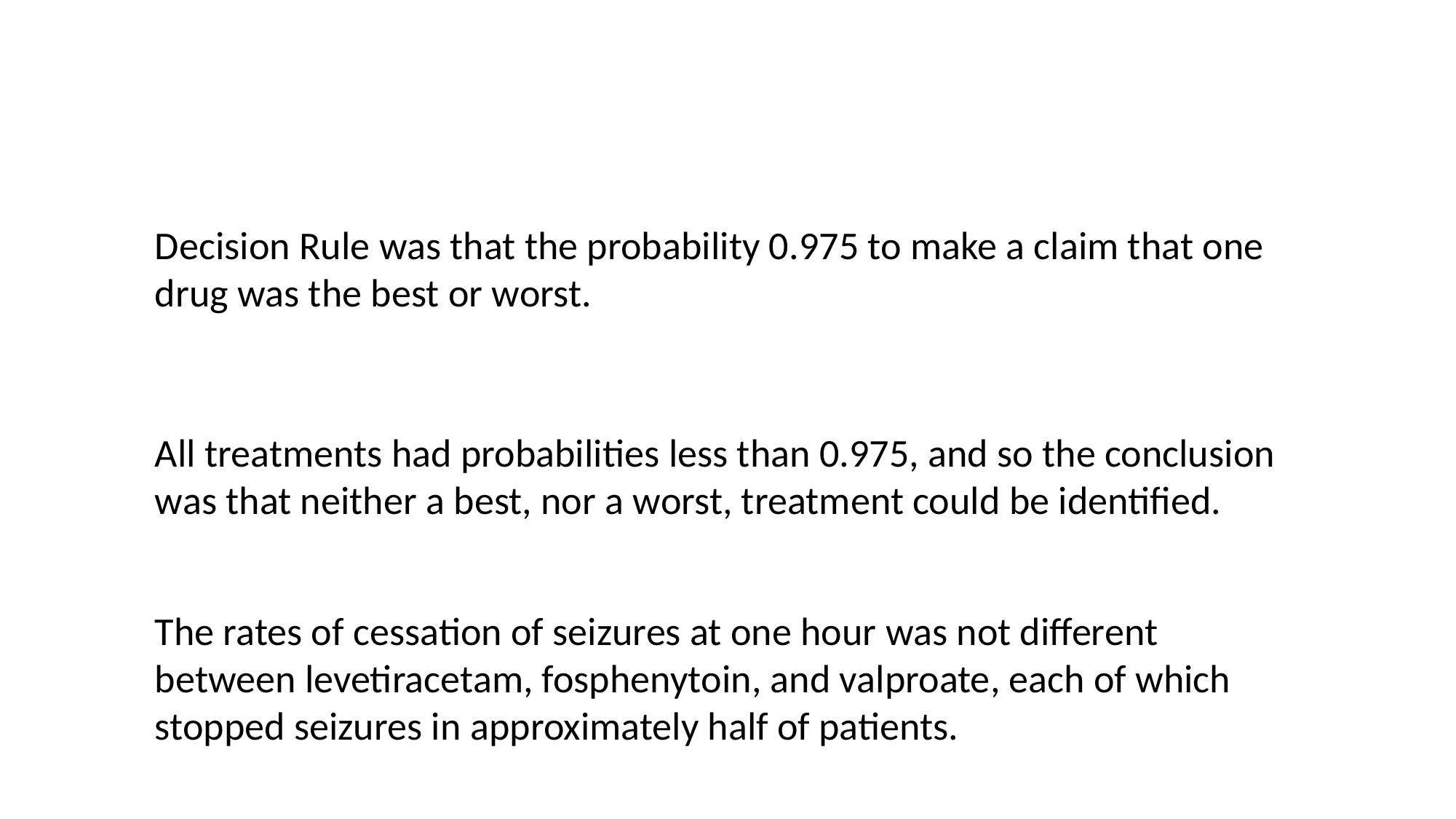

Decision Rule was that the probability 0.975 to make a claim that one drug was the best or worst.

All treatments had probabilities less than 0.975, and so the conclusion was that neither a best, nor a worst, treatment could be identified.

The rates of cessation of seizures at one hour was not different between levetiracetam, fosphenytoin, and valproate, each of which stopped seizures in approximately half of patients.